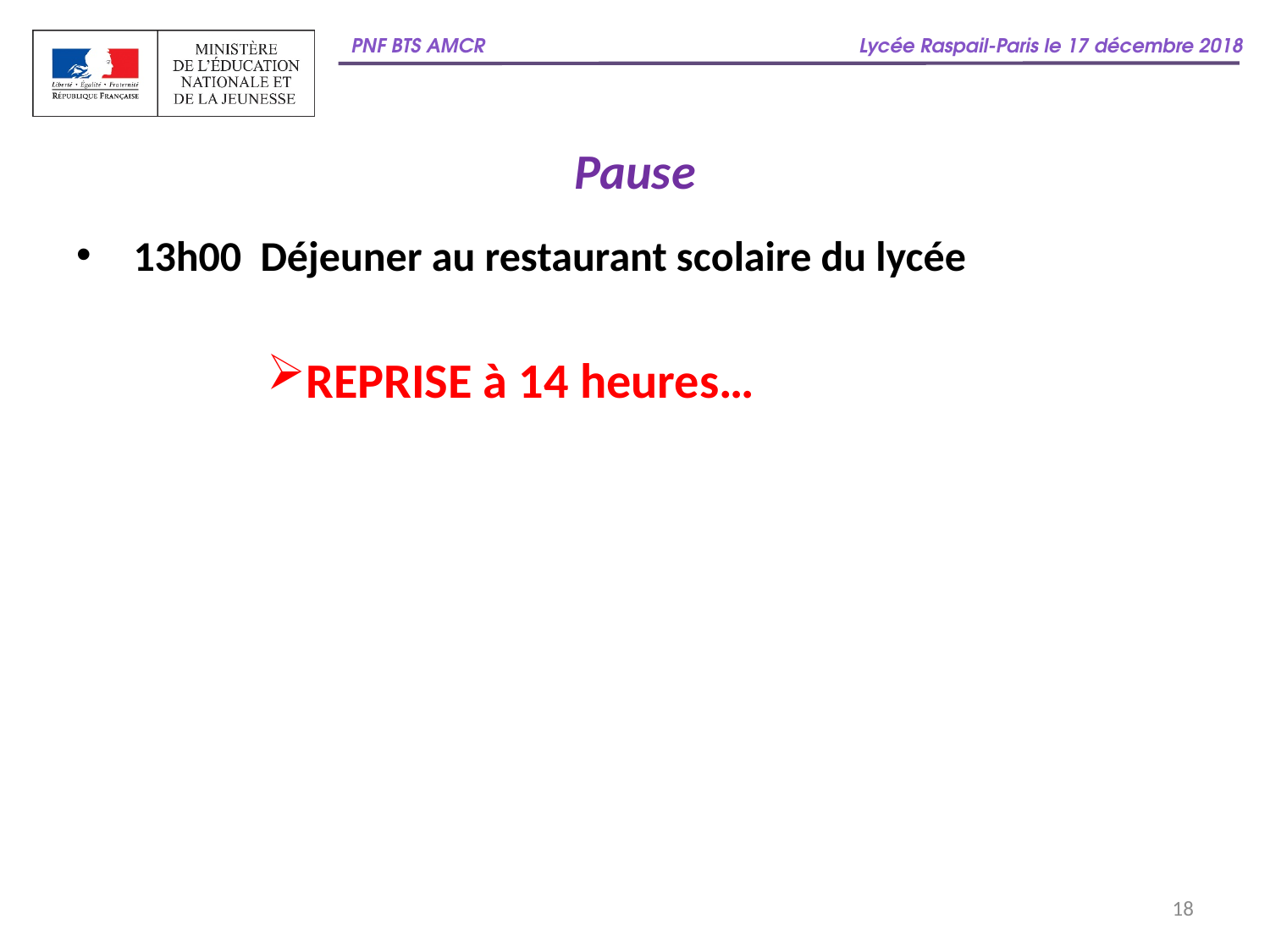

# Pause
 13h00	 Déjeuner au restaurant scolaire du lycée

REPRISE à 14 heures…

18